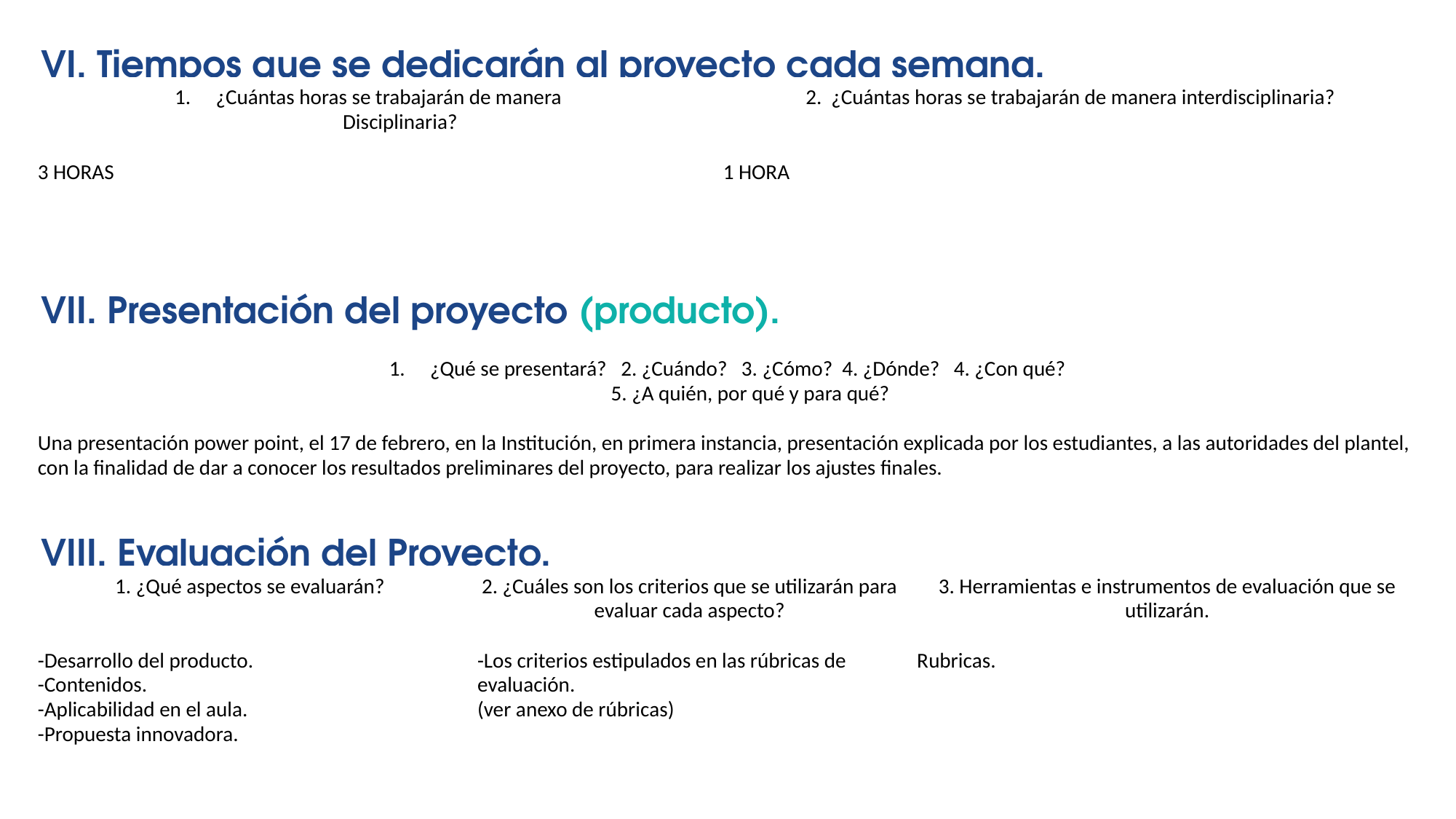

VI. Tiempos que se dedicarán al proyecto cada semana.
| ¿Cuántas horas se trabajarán de manera Disciplinaria? | 2. ¿Cuántas horas se trabajarán de manera interdisciplinaria? |
| --- | --- |
| 3 HORAS | 1 HORA |
VII. Presentación del proyecto (producto).
| ¿Qué se presentará? 2. ¿Cuándo? 3. ¿Cómo? 4. ¿Dónde? 4. ¿Con qué? 5. ¿A quién, por qué y para qué? |
| --- |
| Una presentación power point, el 17 de febrero, en la Institución, en primera instancia, presentación explicada por los estudiantes, a las autoridades del plantel, con la finalidad de dar a conocer los resultados preliminares del proyecto, para realizar los ajustes finales. |
VIII. Evaluación del Proyecto.
| 1. ¿Qué aspectos se evaluarán? | 2. ¿Cuáles son los criterios que se utilizarán para evaluar cada aspecto? | 3. Herramientas e instrumentos de evaluación que se utilizarán. |
| --- | --- | --- |
| -Desarrollo del producto. -Contenidos. -Aplicabilidad en el aula. -Propuesta innovadora. | -Los criterios estipulados en las rúbricas de evaluación. (ver anexo de rúbricas) | Rubricas. |